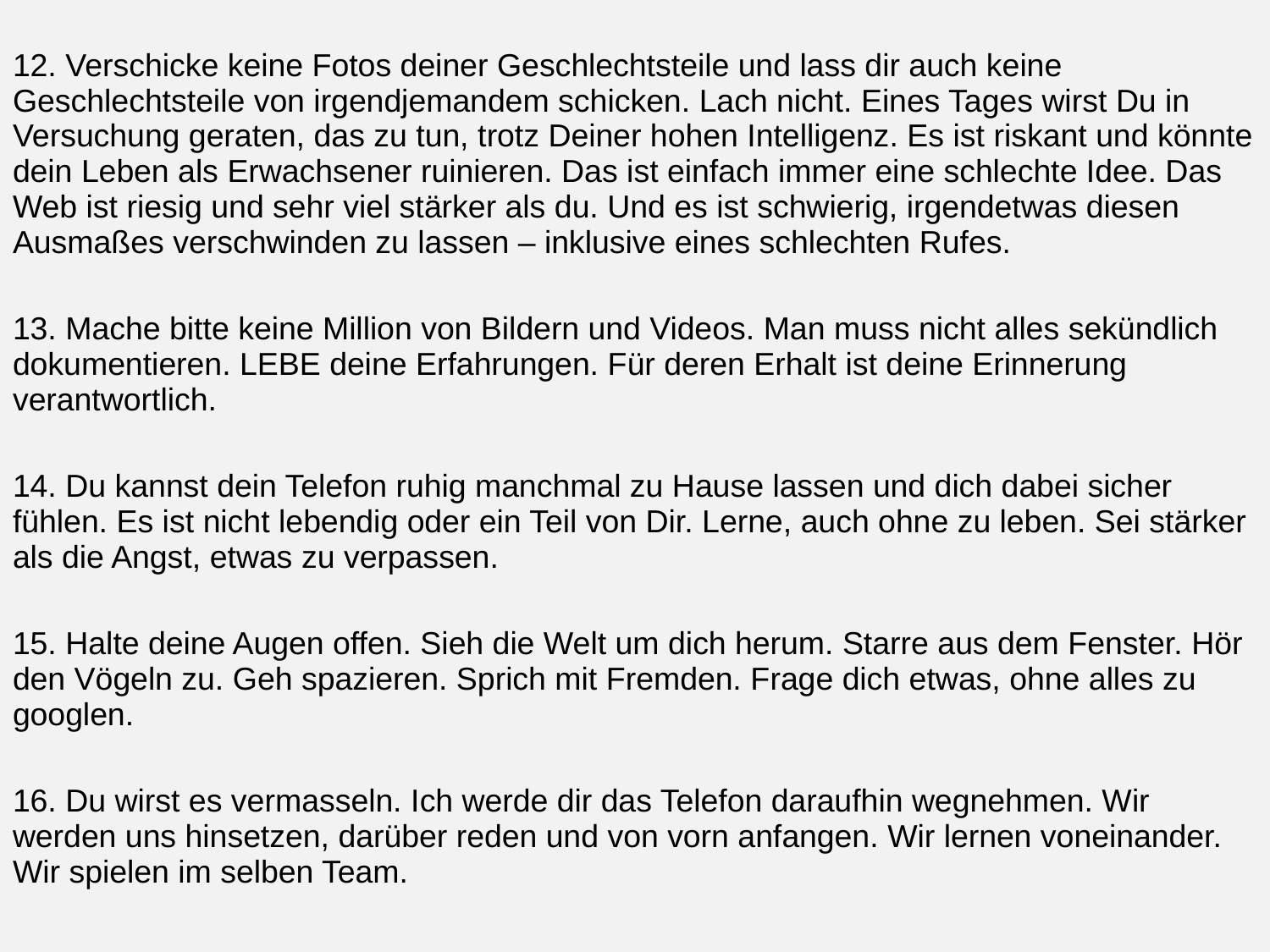

12. Verschicke keine Fotos deiner Geschlechtsteile und lass dir auch keine Geschlechtsteile von irgendjemandem schicken. Lach nicht. Eines Tages wirst Du in Versuchung geraten, das zu tun, trotz Deiner hohen Intelligenz. Es ist riskant und könnte dein Leben als Erwachsener ruinieren. Das ist einfach immer eine schlechte Idee. Das Web ist riesig und sehr viel stärker als du. Und es ist schwierig, irgendetwas diesen Ausmaßes verschwinden zu lassen – inklusive eines schlechten Rufes.

13. Mache bitte keine Million von Bildern und Videos. Man muss nicht alles sekündlich dokumentieren. LEBE deine Erfahrungen. Für deren Erhalt ist deine Erinnerung verantwortlich.

14. Du kannst dein Telefon ruhig manchmal zu Hause lassen und dich dabei sicher fühlen. Es ist nicht lebendig oder ein Teil von Dir. Lerne, auch ohne zu leben. Sei stärker als die Angst, etwas zu verpassen.

15. Halte deine Augen offen. Sieh die Welt um dich herum. Starre aus dem Fenster. Hör den Vögeln zu. Geh spazieren. Sprich mit Fremden. Frage dich etwas, ohne alles zu googlen.

16. Du wirst es vermasseln. Ich werde dir das Telefon daraufhin wegnehmen. Wir werden uns hinsetzen, darüber reden und von vorn anfangen. Wir lernen voneinander. Wir spielen im selben Team.